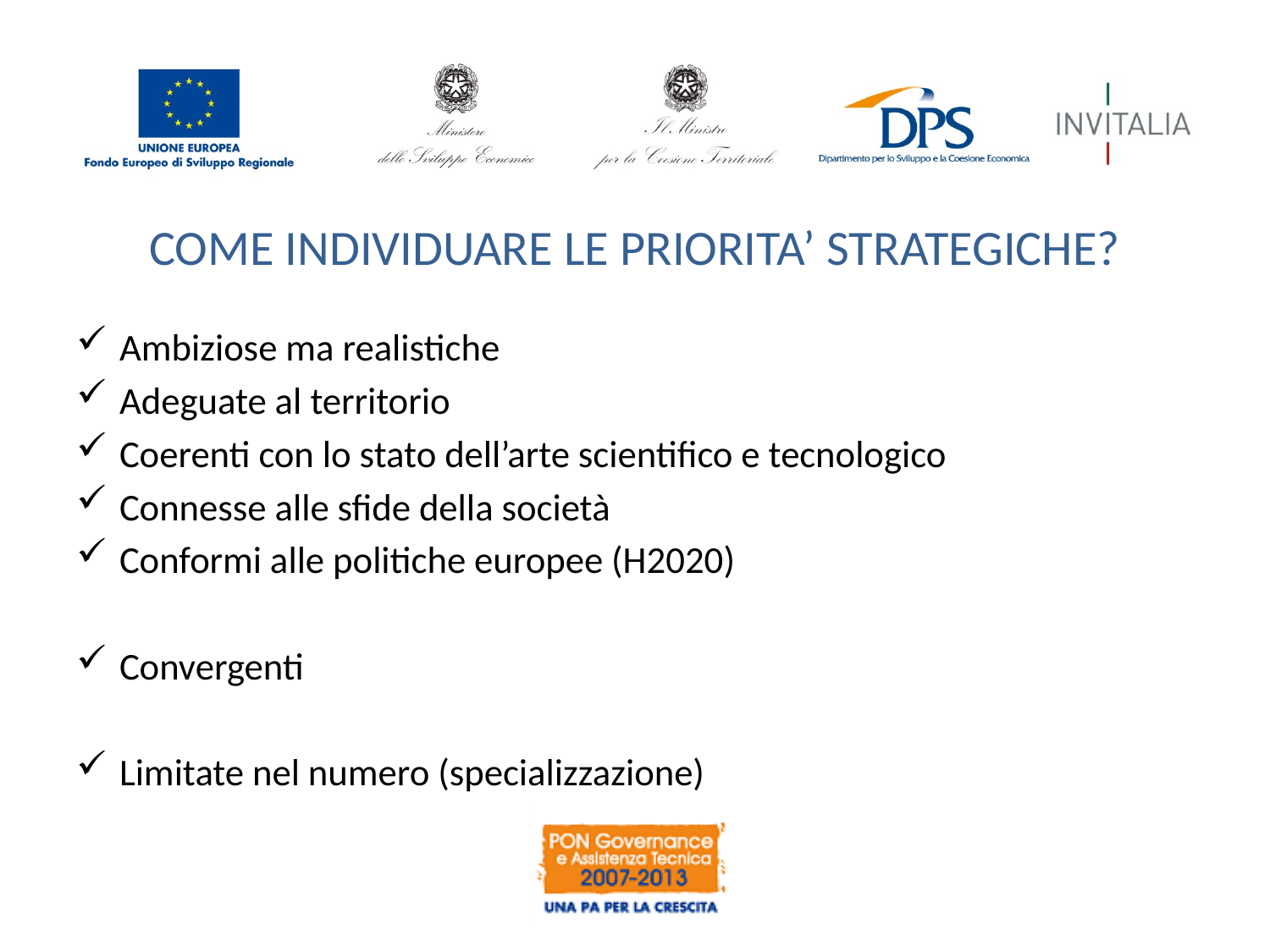

# COME INDIVIDUARE LE PRIORITA’ STRATEGICHE?
Ambiziose ma realistiche
Adeguate al territorio
Coerenti con lo stato dell’arte scientifico e tecnologico
Connesse alle sfide della società
Conformi alle politiche europee (H2020)

Convergenti

Limitate nel numero (specializzazione)